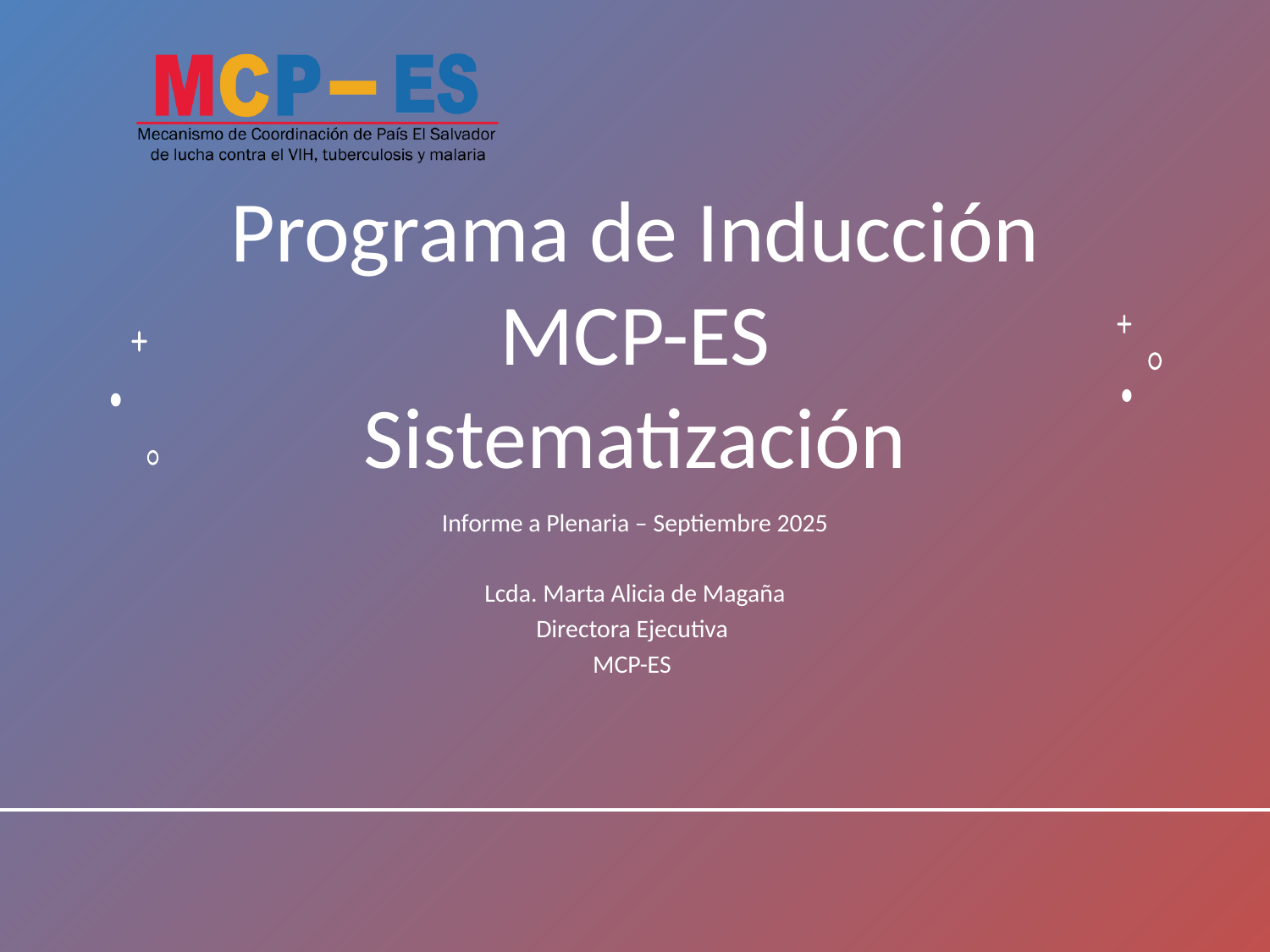

# Programa de Inducción MCP-ES
Sistematización

Informe a Plenaria – Septiembre 2025

Lcda. Marta Alicia de Magaña
Directora Ejecutiva
MCP-ES